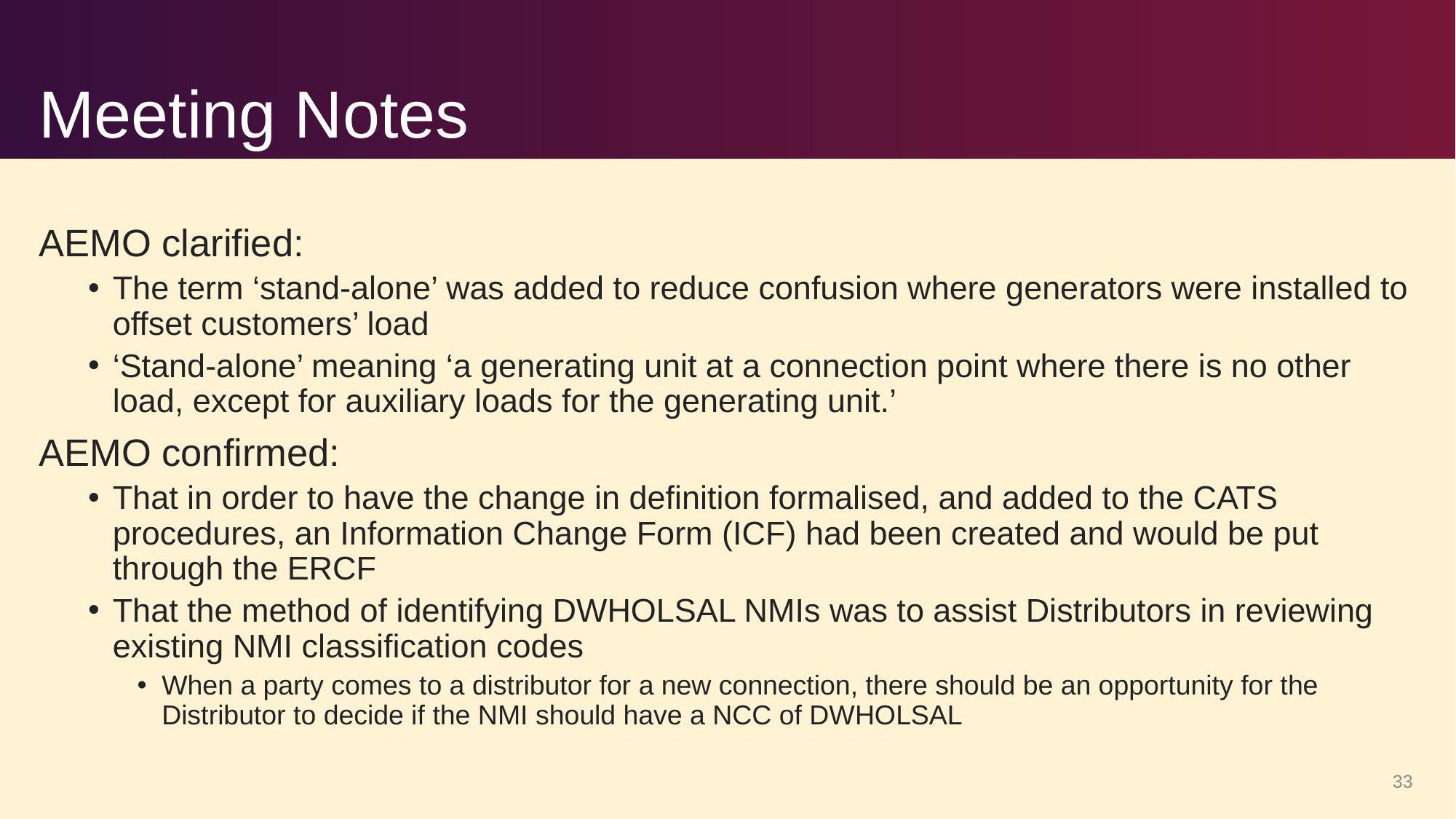

# Meeting Notes
AEMO clarified:
The term ‘stand-alone’ was added to reduce confusion where generators were installed to offset customers’ load
‘Stand-alone’ meaning ‘a generating unit at a connection point where there is no other load, except for auxiliary loads for the generating unit.’
AEMO confirmed:
That in order to have the change in definition formalised, and added to the CATS procedures, an Information Change Form (ICF) had been created and would be put through the ERCF
That the method of identifying DWHOLSAL NMIs was to assist Distributors in reviewing existing NMI classification codes
When a party comes to a distributor for a new connection, there should be an opportunity for the Distributor to decide if the NMI should have a NCC of DWHOLSAL

33